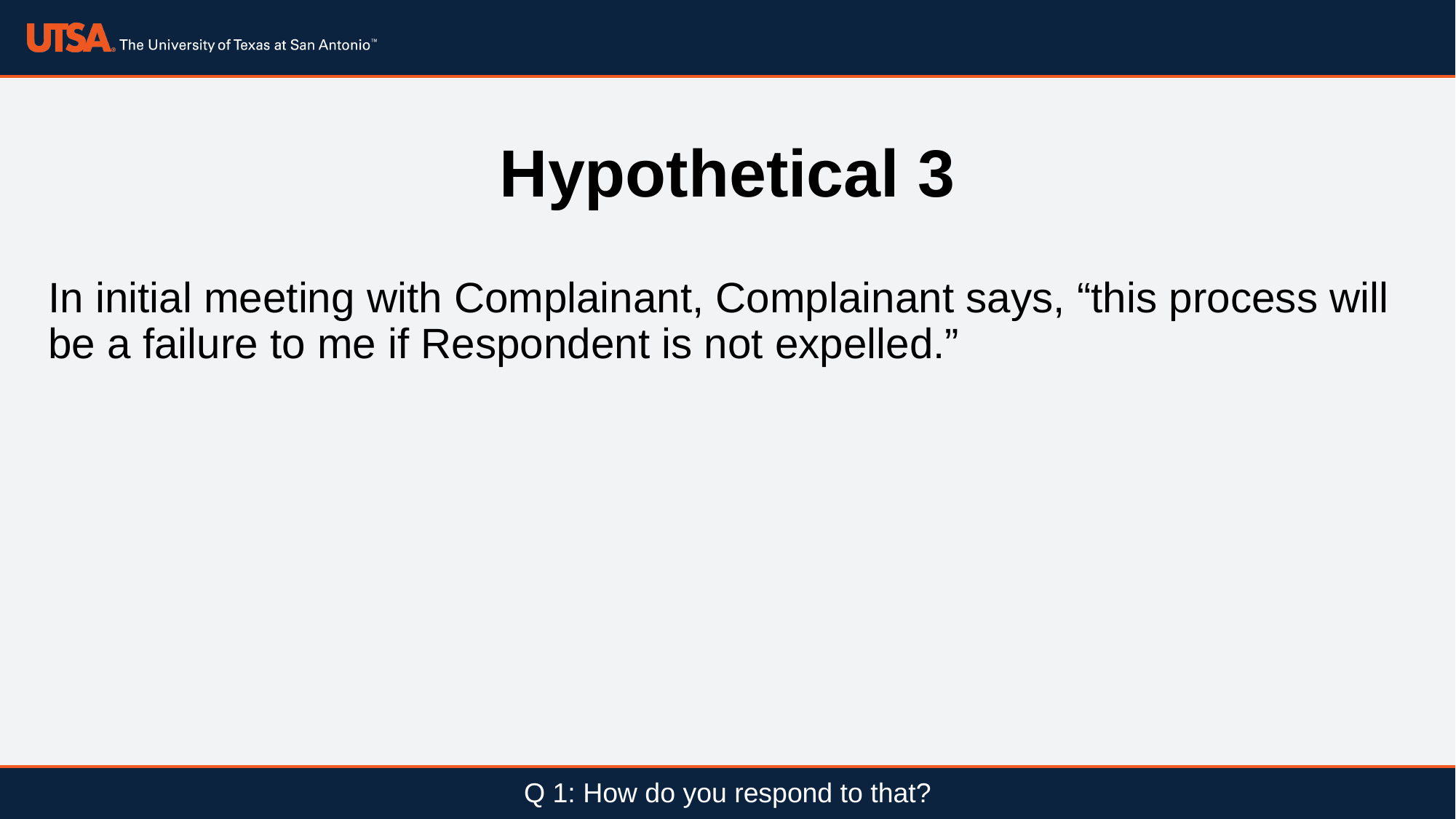

# Hypothetical 3
In initial meeting with Complainant, Complainant says, “this process will be a failure to me if Respondent is not expelled.”
Q 1: How do you respond to that?
Q 2: At what point do you shut things down?